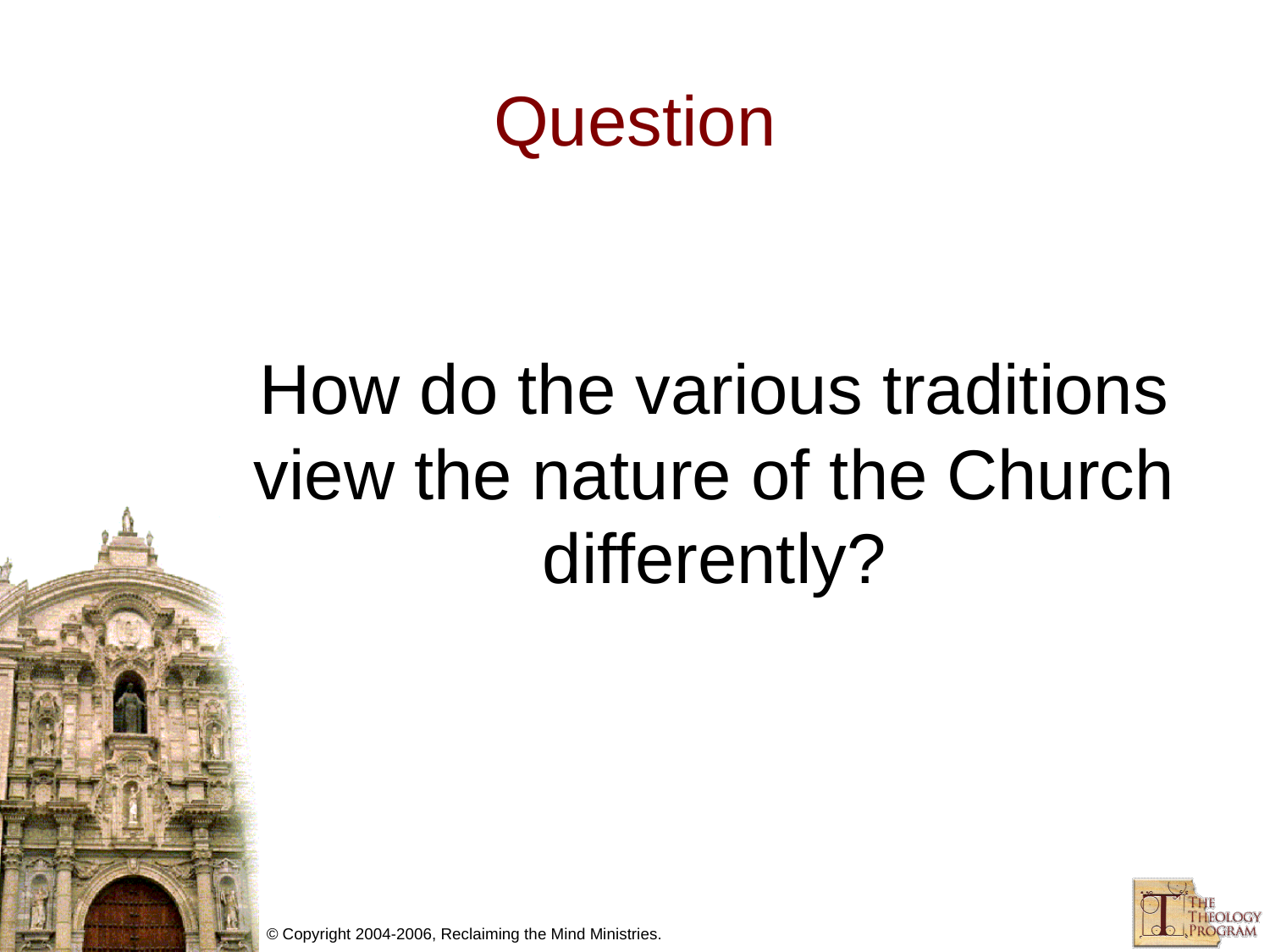

# Question

How do the various traditions view the nature of the Church differently?